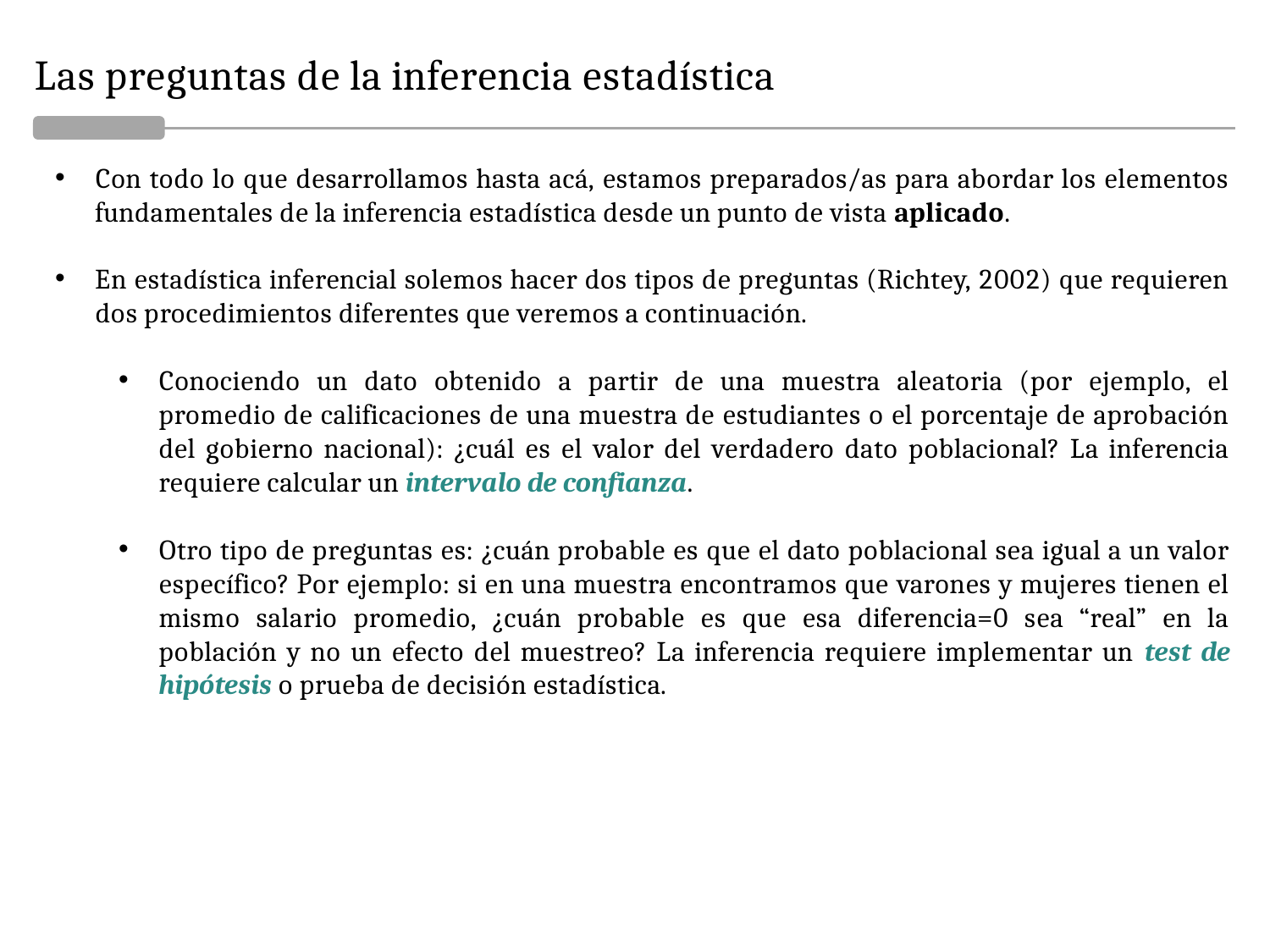

Las preguntas de la inferencia estadística

Con todo lo que desarrollamos hasta acá, estamos preparados/as para abordar los elementos fundamentales de la inferencia estadística desde un punto de vista aplicado.

En estadística inferencial solemos hacer dos tipos de preguntas (Richtey, 2002) que requieren dos procedimientos diferentes que veremos a continuación.

Conociendo un dato obtenido a partir de una muestra aleatoria (por ejemplo, el promedio de calificaciones de una muestra de estudiantes o el porcentaje de aprobación del gobierno nacional): ¿cuál es el valor del verdadero dato poblacional? La inferencia requiere calcular un intervalo de confianza.

Otro tipo de preguntas es: ¿cuán probable es que el dato poblacional sea igual a un valor específico? Por ejemplo: si en una muestra encontramos que varones y mujeres tienen el mismo salario promedio, ¿cuán probable es que esa diferencia=0 sea “real” en la población y no un efecto del muestreo? La inferencia requiere implementar un test de hipótesis o prueba de decisión estadística.